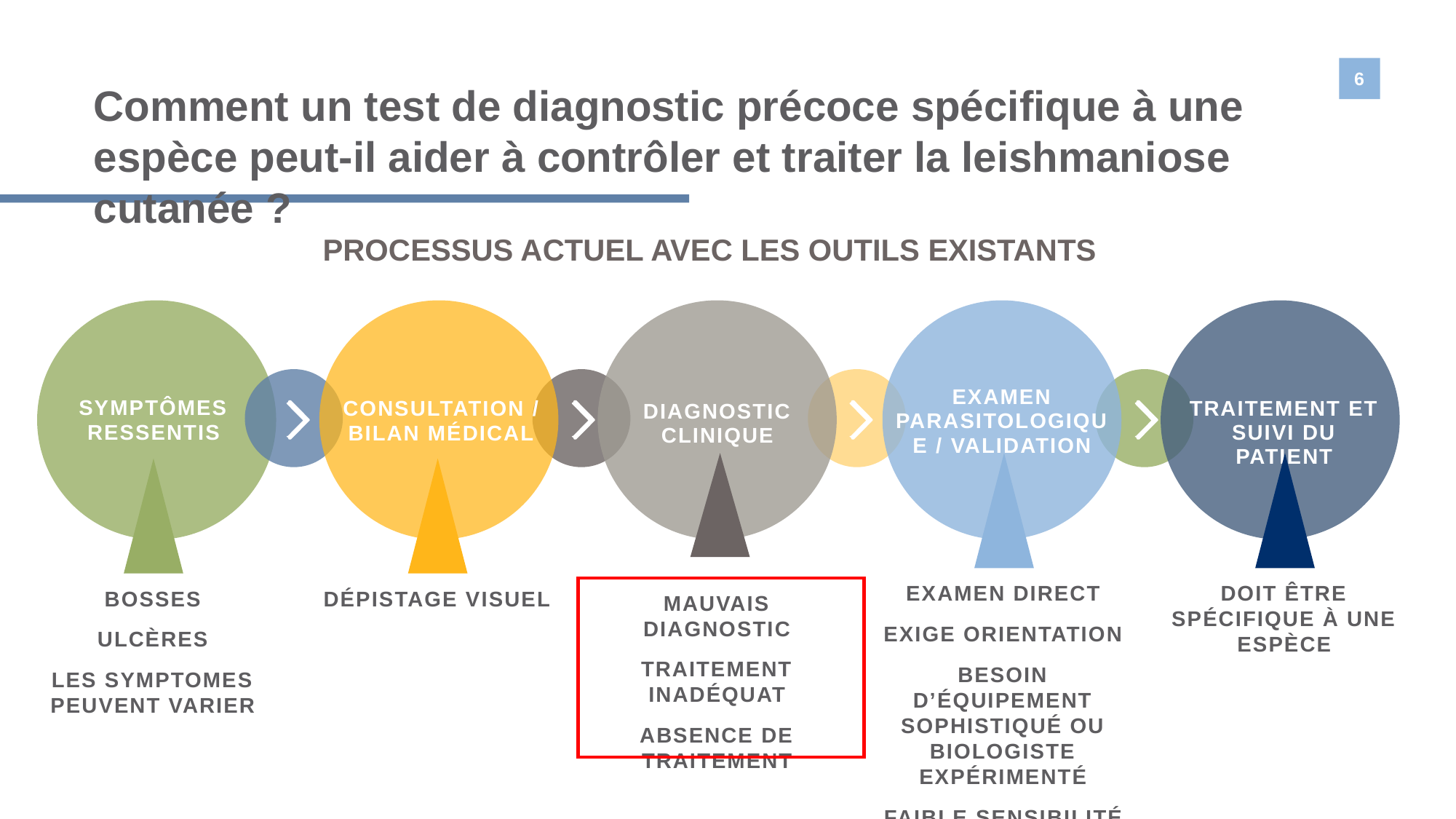

Comment un test de diagnostic précoce spécifique à une espèce peut-il aider à contrôler et traiter la leishmaniose cutanée ?

PROCESSUS ACTUEL AVEC LES OUTILS EXISTANTS

SYMPTÔMES RESSENTIS

CONSULTATION /
BILAN MÉDICAL

DIAGNOSTIC CLINIQUE

EXAMEN PARASITOLOGIQUE / VALIDATION

TRAITEMENT ET SUIVI DU PATIENT

EXAMEN DIRECT
EXIGE ORIENTATION
BESOIN D’ÉQUIPEMENT SOPHISTIQUÉ OU BIOLOGISTE EXPÉRIMENTÉ
FAIBLE SENSIBILITÉ

DOIT ÊTRE SPÉCIFIQUE À UNE ESPÈCE

MAUVAIS DIAGNOSTIC
TRAITEMENT INADÉQUAT
ABSENCE DE TRAITEMENT

BOSSES
ULCÈRES
LES SYMPTOMES PEUVENT VARIER

DÉPISTAGE VISUEL